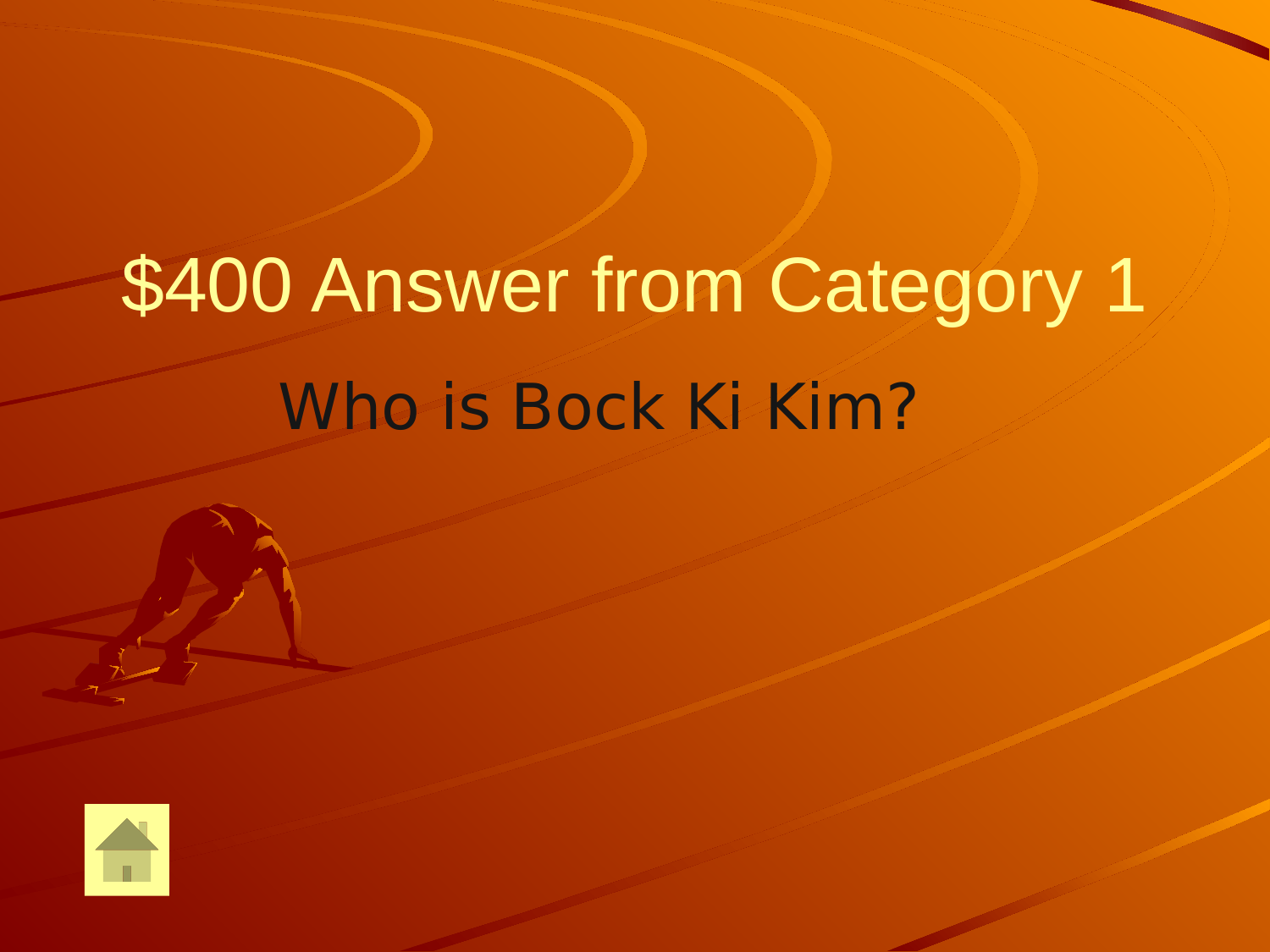

# $400 Answer from Category 1
 Who is Bock Ki Kim?